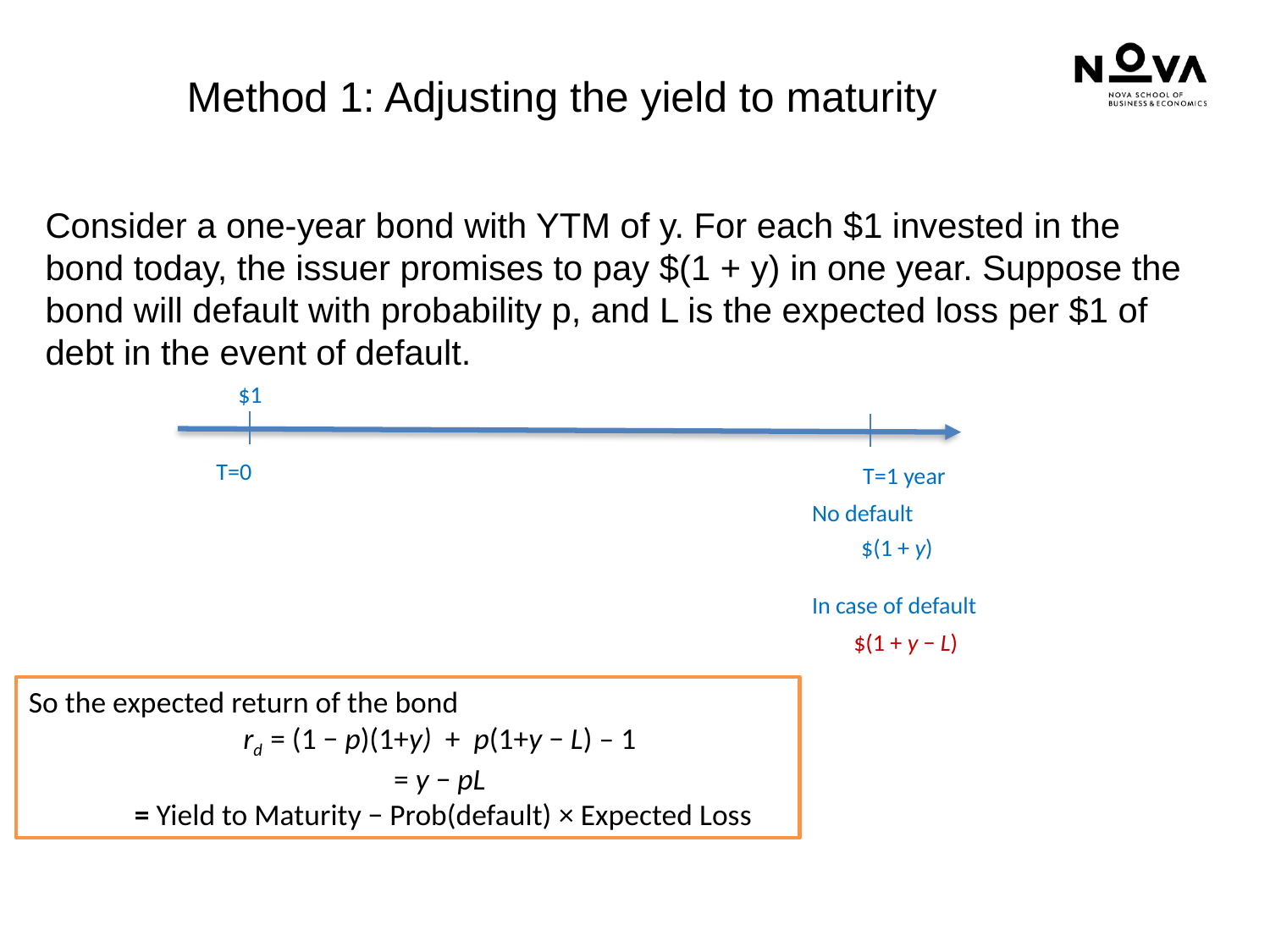

# Method 1: Adjusting the yield to maturity
Consider a one-year bond with YTM of y. For each $1 invested in the bond today, the issuer promises to pay $(1 + y) in one year. Suppose the bond will default with probability p, and L is the expected loss per $1 of debt in the event of default.

$1
T=0
T=1 year
No default
$(1 + y)
In case of default
$(1 + y − L)
So the expected return of the bond
rd  = (1 − p)(1+y)  +  p(1+y − L) – 1
= y − pL
 = Yield to Maturity − Prob(default) × Expected Loss